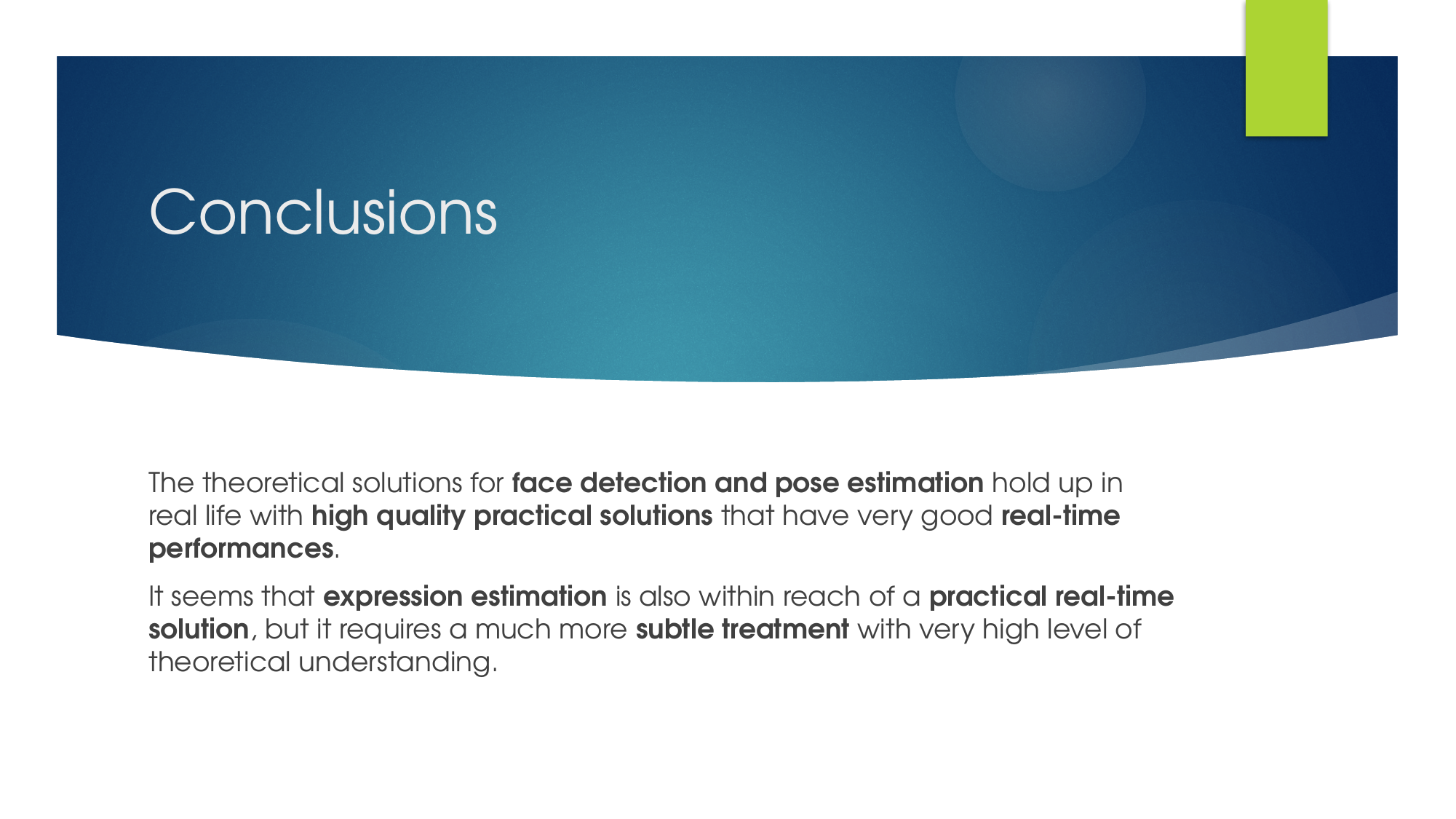

# Conclusions
The theoretical solutions for face detection and pose estimation hold up in real life with high quality practical solutions that have very good real-time performances.
It seems that expression estimation is also within reach of a practical real-time solution, but it requires a much more subtle treatment with very high level of theoretical understanding.